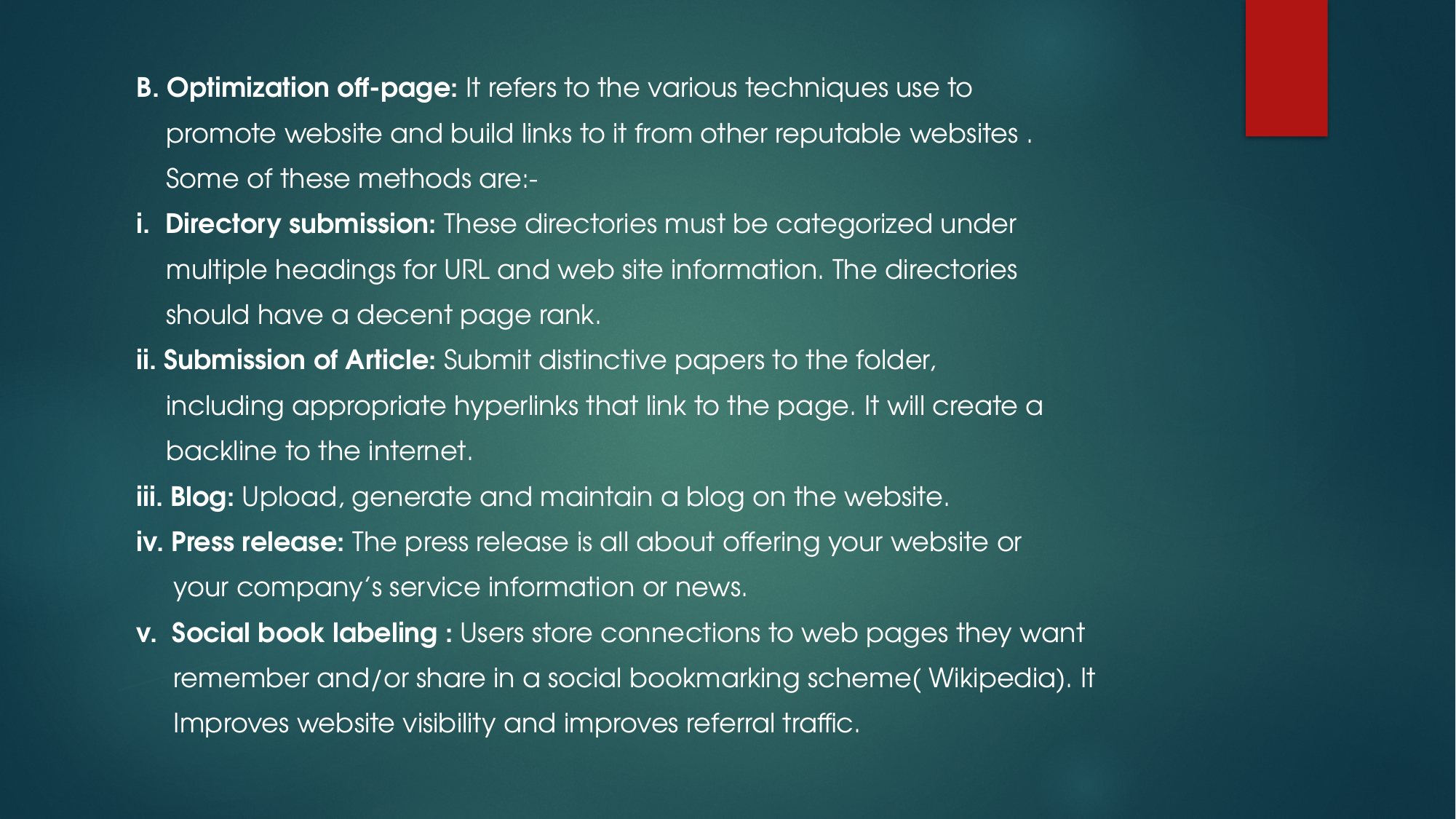

#
B. Optimization off-page: It refers to the various techniques use to
    promote website and build links to it from other reputable websites .
    Some of these methods are:-
i.  Directory submission: These directories must be categorized under
    multiple headings for URL and web site information. The directories
    should have a decent page rank.
ii. Submission of Article: Submit distinctive papers to the folder,
    including appropriate hyperlinks that link to the page. It will create a
    backline to the internet.
iii. Blog: Upload, generate and maintain a blog on the website.
iv. Press release: The press release is all about offering your website or
     your company’s service information or news.
v.  Social book labeling : Users store connections to web pages they want
     remember and/or share in a social bookmarking scheme( Wikipedia). It
     Improves website visibility and improves referral traffic.